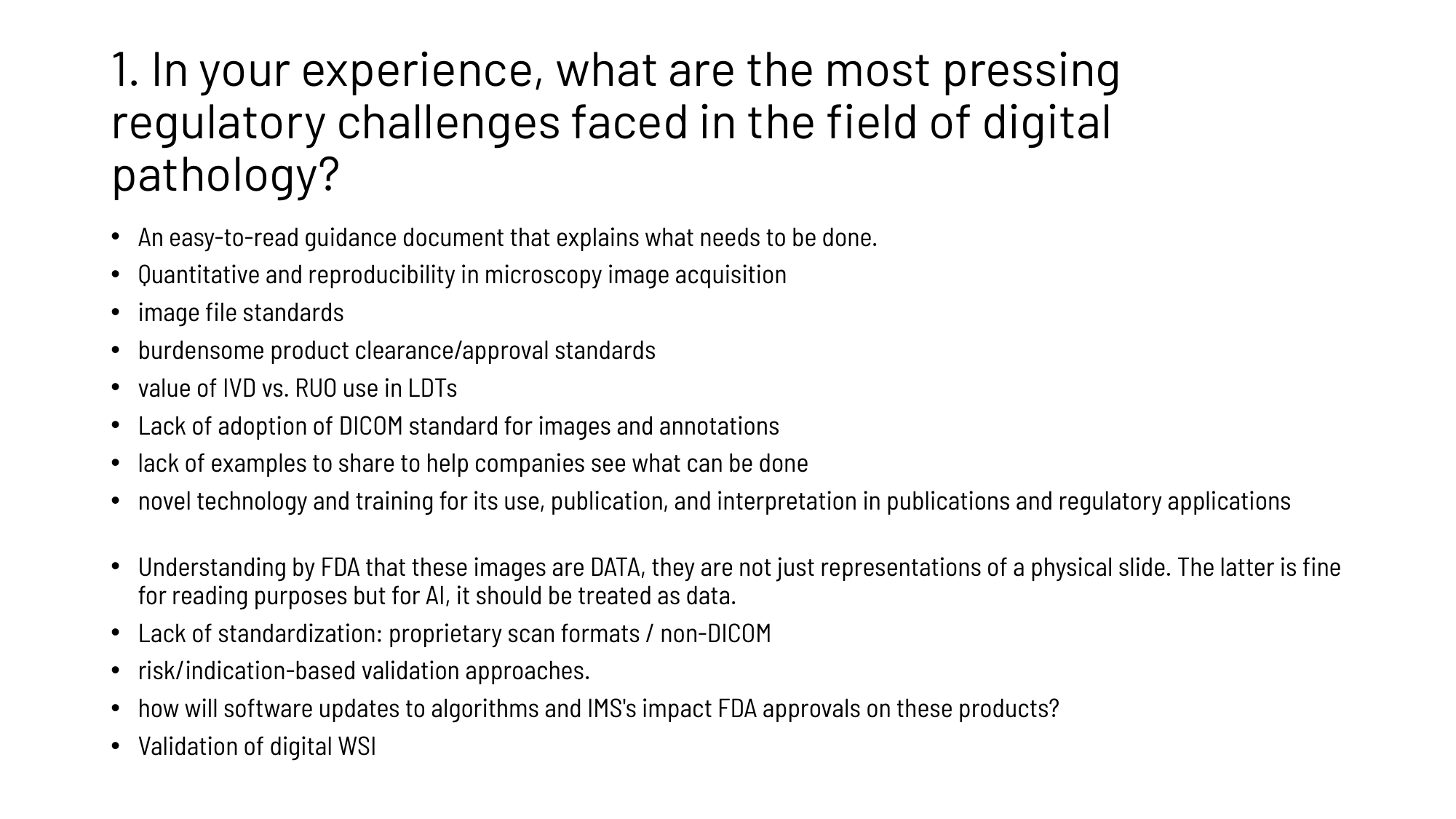

# 1. In your experience, what are the most pressing regulatory challenges faced in the field of digital pathology?
An easy-to-read guidance document that explains what needs to be done.
Quantitative and reproducibility in microscopy image acquisition
image file standards
burdensome product clearance/approval standards
value of IVD vs. RUO use in LDTs
Lack of adoption of DICOM standard for images and annotations
lack of examples to share to help companies see what can be done
novel technology and training for its use, publication, and interpretation in publications and regulatory applications
Understanding by FDA that these images are DATA, they are not just representations of a physical slide. The latter is fine for reading purposes but for AI, it should be treated as data.
Lack of standardization: proprietary scan formats / non-DICOM
risk/indication-based validation approaches.
how will software updates to algorithms and IMS's impact FDA approvals on these products?
Validation of digital WSI